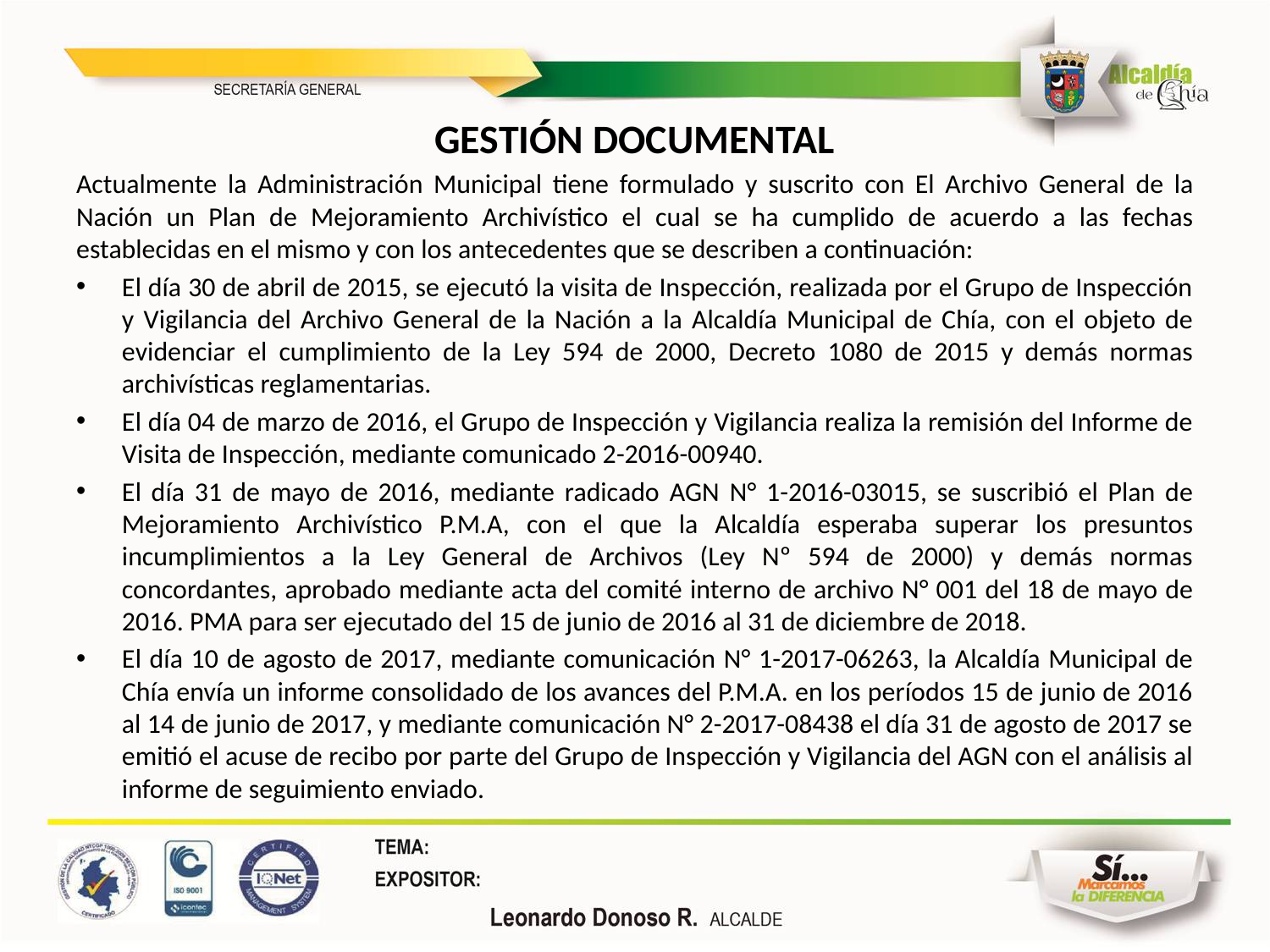

GESTIÓN DOCUMENTAL
Actualmente la Administración Municipal tiene formulado y suscrito con El Archivo General de la Nación un Plan de Mejoramiento Archivístico el cual se ha cumplido de acuerdo a las fechas establecidas en el mismo y con los antecedentes que se describen a continuación:
El día 30 de abril de 2015, se ejecutó la visita de Inspección, realizada por el Grupo de Inspección y Vigilancia del Archivo General de la Nación a la Alcaldía Municipal de Chía, con el objeto de evidenciar el cumplimiento de la Ley 594 de 2000, Decreto 1080 de 2015 y demás normas archivísticas reglamentarias.
El día 04 de marzo de 2016, el Grupo de Inspección y Vigilancia realiza la remisión del Informe de Visita de Inspección, mediante comunicado 2-2016-00940.
El día 31 de mayo de 2016, mediante radicado AGN N° 1-2016-03015, se suscribió el Plan de Mejoramiento Archivístico P.M.A, con el que la Alcaldía esperaba superar los presuntos incumplimientos a la Ley General de Archivos (Ley Nº 594 de 2000) y demás normas concordantes, aprobado mediante acta del comité interno de archivo N° 001 del 18 de mayo de 2016. PMA para ser ejecutado del 15 de junio de 2016 al 31 de diciembre de 2018.
El día 10 de agosto de 2017, mediante comunicación N° 1-2017-06263, la Alcaldía Municipal de Chía envía un informe consolidado de los avances del P.M.A. en los períodos 15 de junio de 2016 al 14 de junio de 2017, y mediante comunicación N° 2-2017-08438 el día 31 de agosto de 2017 se emitió el acuse de recibo por parte del Grupo de Inspección y Vigilancia del AGN con el análisis al informe de seguimiento enviado.